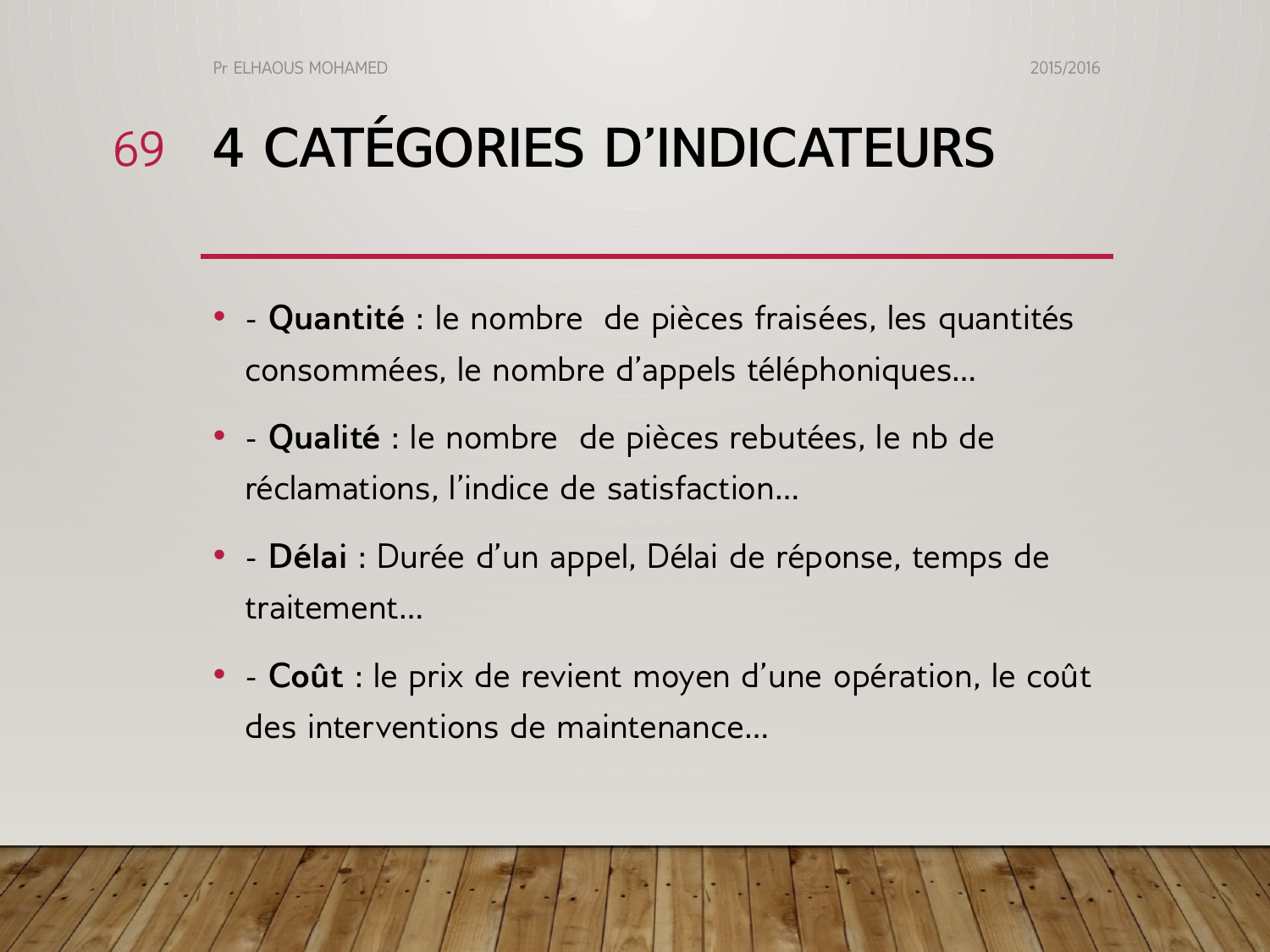

Pr ELHAOUS MOHAMED
2015/2016
69
# 4 catégories d’indicateurs
- Quantité : le nombre  de pièces fraisées, les quantités consommées, le nombre d’appels téléphoniques…
- Qualité : le nombre  de pièces rebutées, le nb de réclamations, l’indice de satisfaction…
- Délai : Durée d’un appel, Délai de réponse, temps de traitement…
- Coût : le prix de revient moyen d’une opération, le coût des interventions de maintenance…